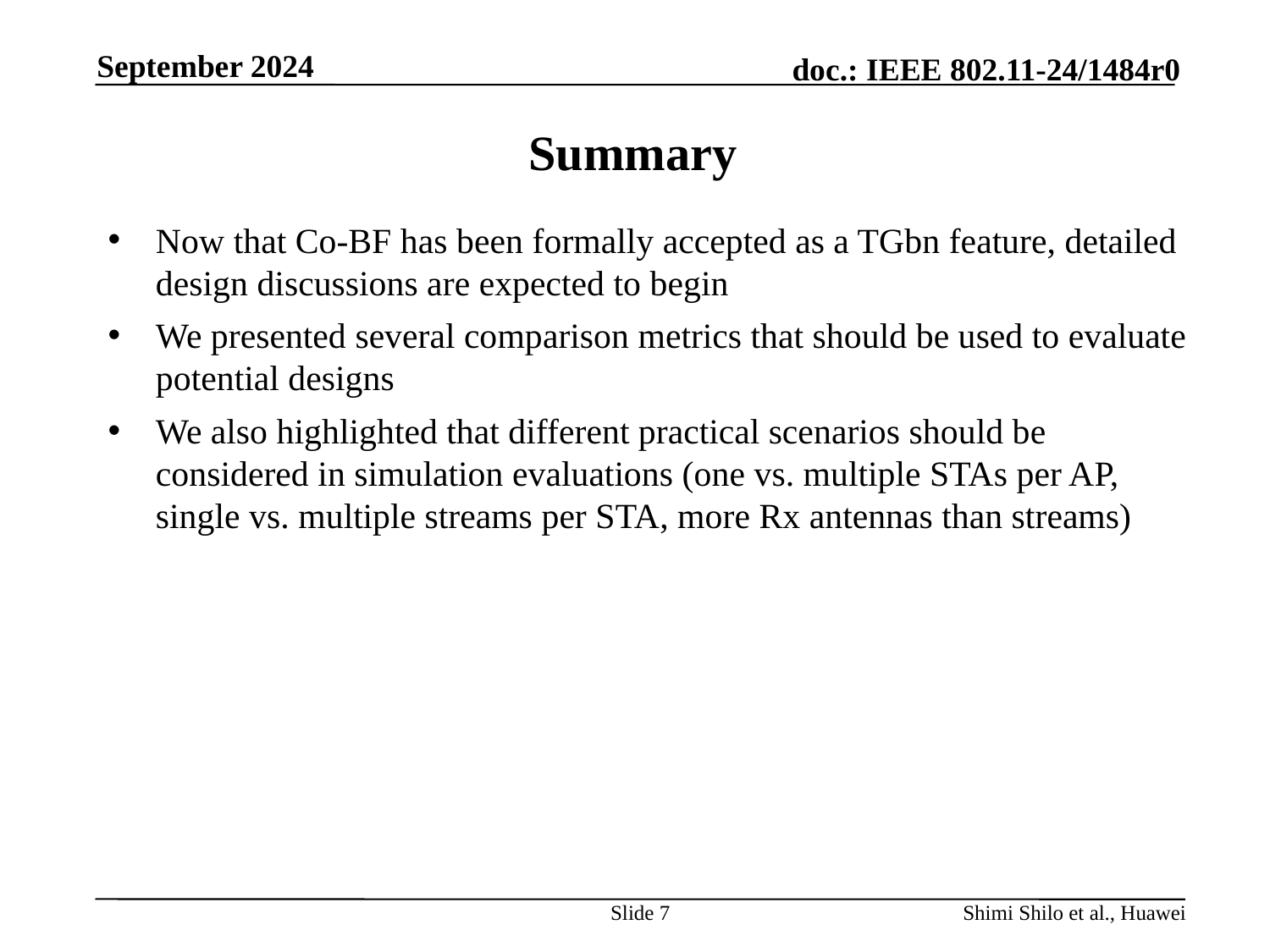

September 2024
# Summary
Now that Co-BF has been formally accepted as a TGbn feature, detailed design discussions are expected to begin
We presented several comparison metrics that should be used to evaluate potential designs
We also highlighted that different practical scenarios should be considered in simulation evaluations (one vs. multiple STAs per AP, single vs. multiple streams per STA, more Rx antennas than streams)

Slide 7
Shimi Shilo et al., Huawei